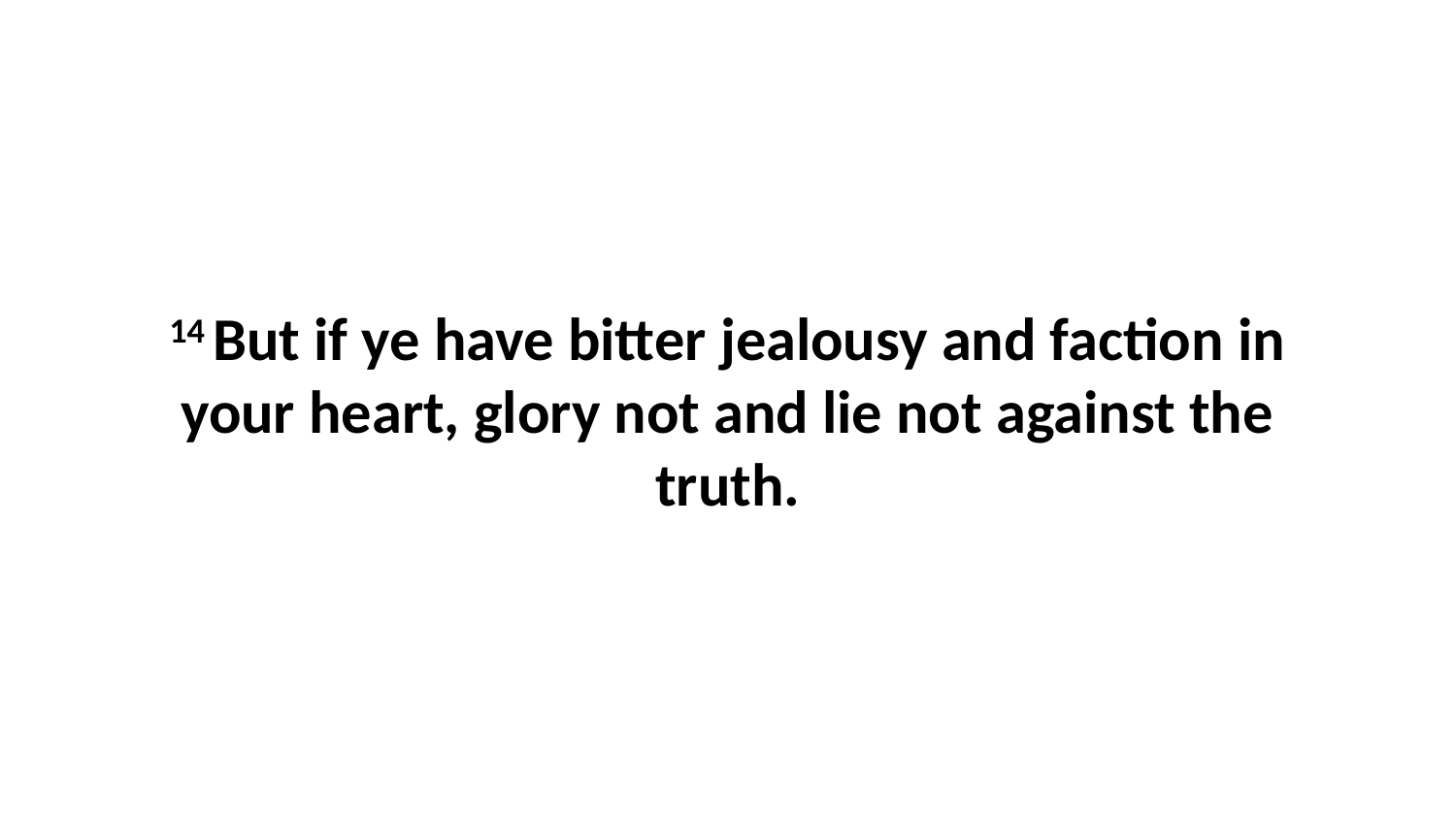

14 But if ye have bitter jealousy and faction in your heart, glory not and lie not against the truth.